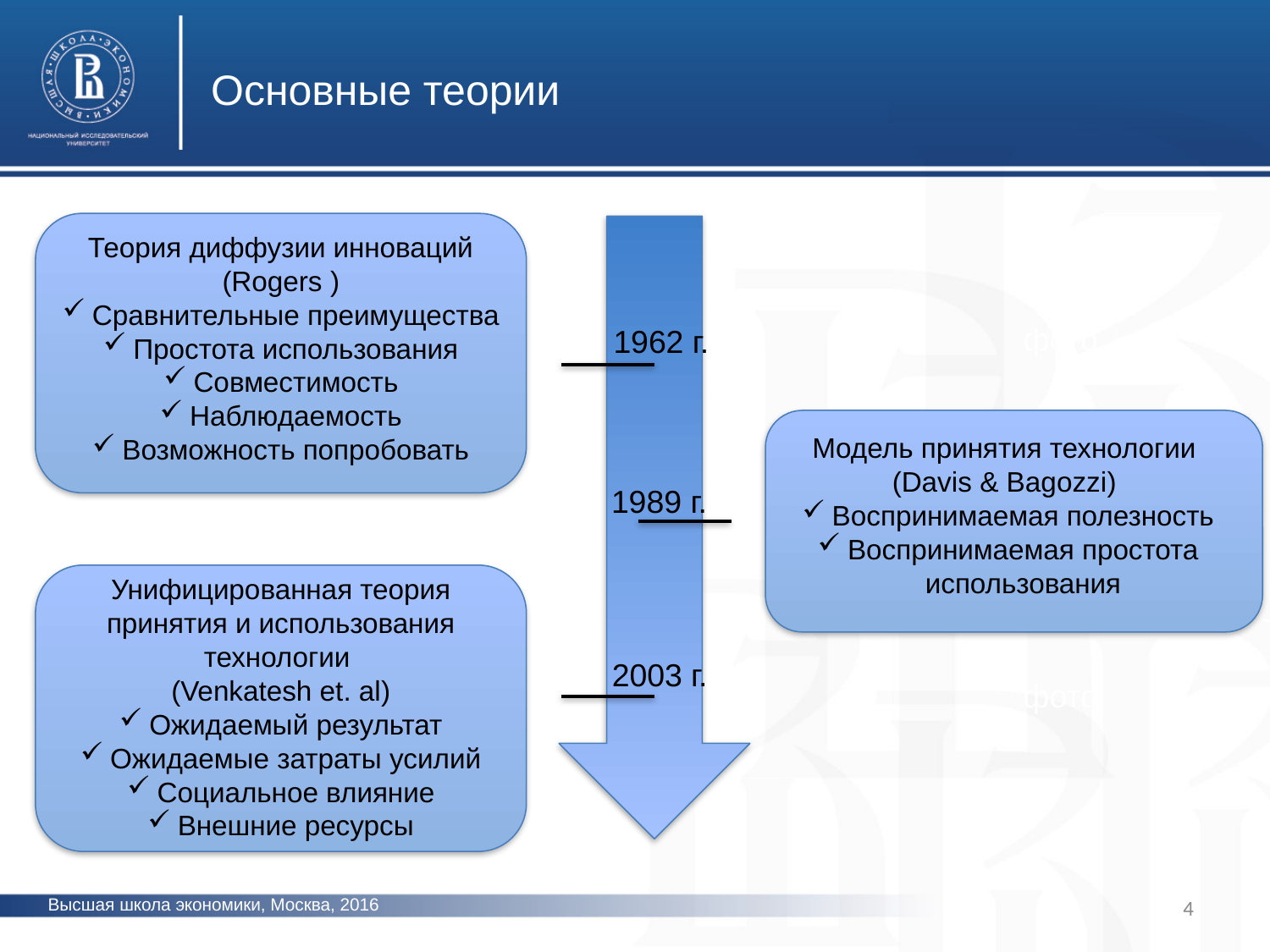

Основные теории

Теория диффузии инноваций
(Rogers )
Сравнительные преимущества
Простота использования
Совместимость
Наблюдаемость
Возможность попробовать
фото
1962 г.

Модель принятия технологии
(Davis & Bagozzi)
Воспринимаемая полезность
Воспринимаемая простота использования
фото
1989 г.

Унифицированная теория принятия и использования технологии
(Venkatesh et. al)
Ожидаемый результат
Ожидаемые затраты усилий
Социальное влияние
Внешние ресурсы
2003 г.
фото
4
Высшая школа экономики, Москва, 2016